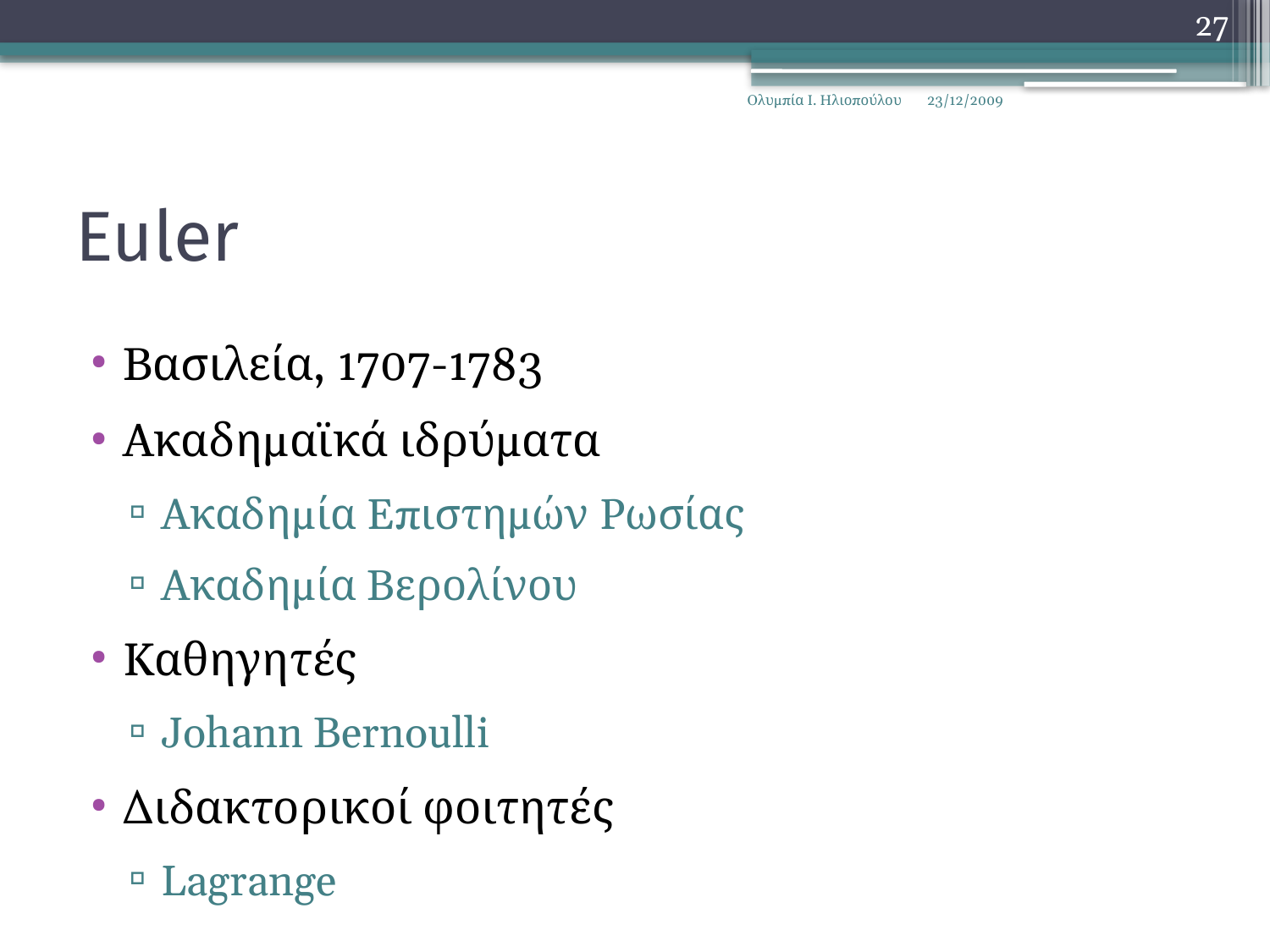

27
Ολυμπία Ι. Ηλιοπούλου
23/12/2009
# Euler
Βασιλεία, 1707-1783
Ακαδημαϊκά ιδρύματα
Ακαδημία Επιστημών Ρωσίας
Ακαδημία Βερολίνου
Καθηγητές
Johann Bernoulli
Διδακτορικοί φοιτητές
Lagrange